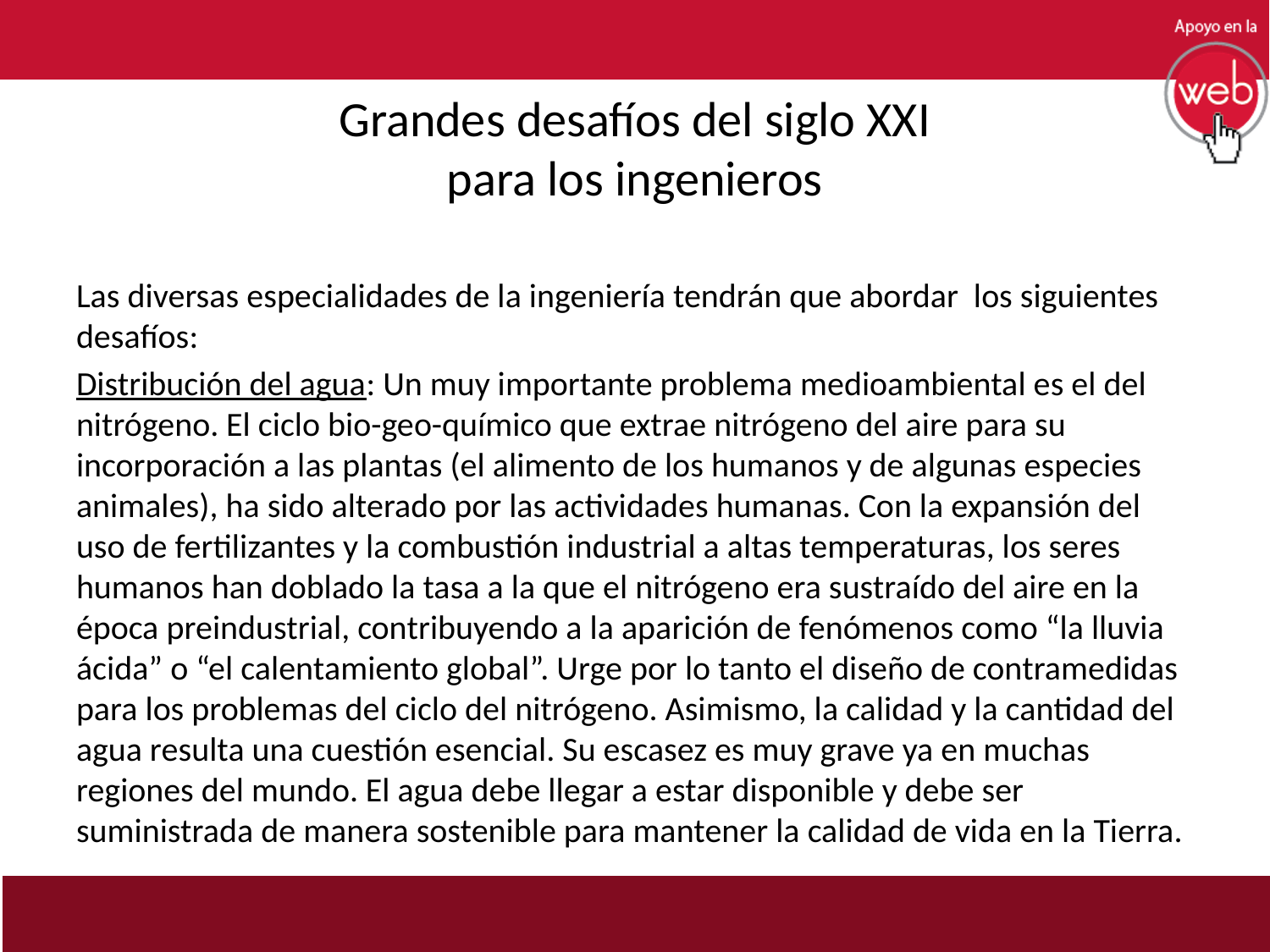

# Grandes desafíos del siglo XXI para los ingenieros
Las diversas especialidades de la ingeniería tendrán que abordar  los siguientes desafíos:
Distribución del agua: Un muy importante problema medioambiental es el del nitrógeno. El ciclo bio-geo-químico que extrae nitrógeno del aire para su incorporación a las plantas (el alimento de los humanos y de algunas especies animales), ha sido alterado por las actividades humanas. Con la expansión del uso de fertilizantes y la combustión industrial a altas temperaturas, los seres humanos han doblado la tasa a la que el nitrógeno era sustraído del aire en la época preindustrial, contribuyendo a la aparición de fenómenos como “la lluvia ácida” o “el calentamiento global”. Urge por lo tanto el diseño de contramedidas para los problemas del ciclo del nitrógeno. Asimismo, la calidad y la cantidad del agua resulta una cuestión esencial. Su escasez es muy grave ya en muchas regiones del mundo. El agua debe llegar a estar disponible y debe ser suministrada de manera sostenible para mantener la calidad de vida en la Tierra.